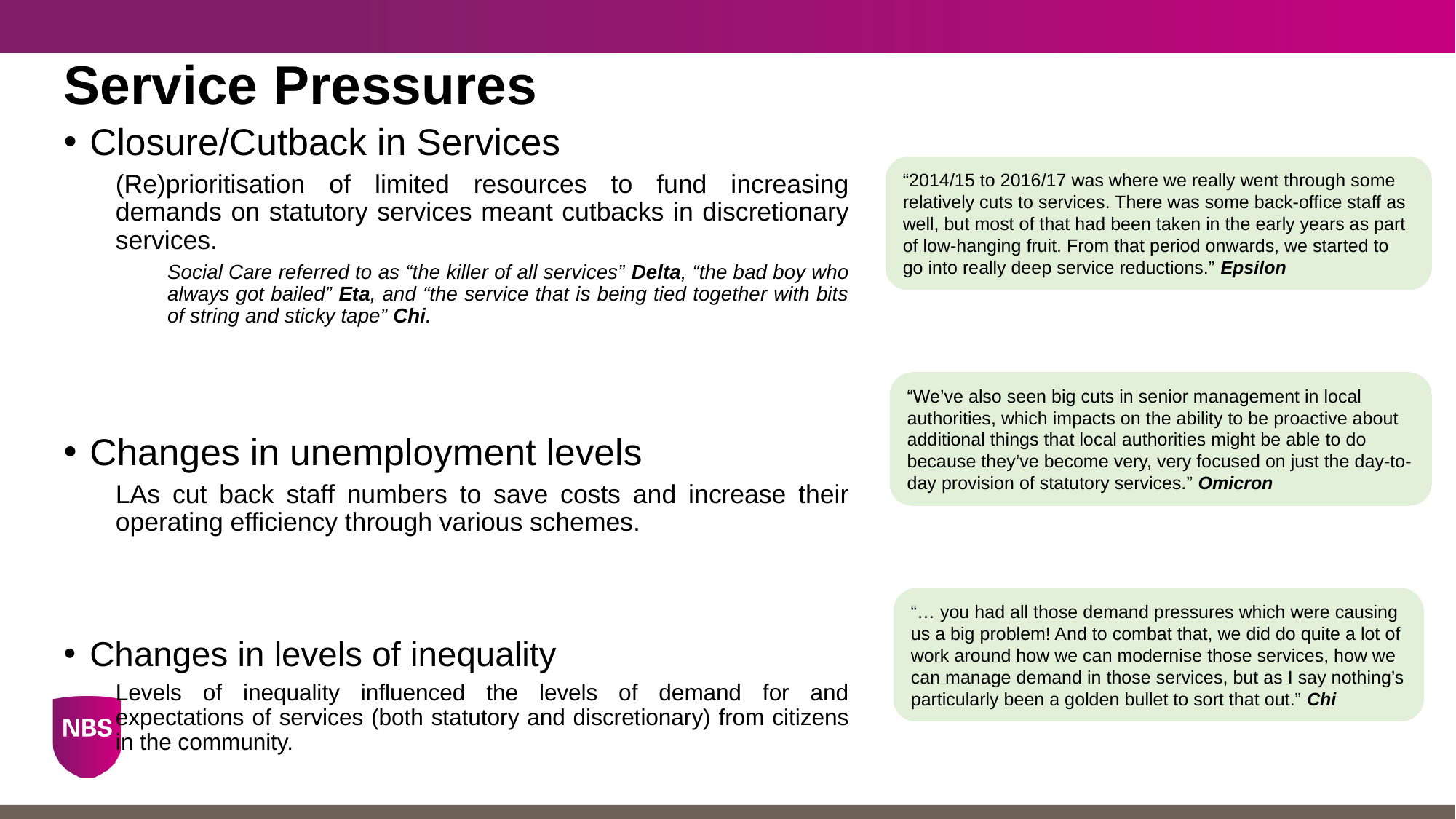

# Service Pressures
Closure/Cutback in Services
(Re)prioritisation of limited resources to fund increasing demands on statutory services meant cutbacks in discretionary services.
Social Care referred to as “the killer of all services” Delta, “the bad boy who always got bailed” Eta, and “the service that is being tied together with bits of string and sticky tape” Chi.

Changes in unemployment levels
LAs cut back staff numbers to save costs and increase their operating efficiency through various schemes.

Changes in levels of inequality
Levels of inequality influenced the levels of demand for and expectations of services (both statutory and discretionary) from citizens in the community.

“2014/15 to 2016/17 was where we really went through some relatively cuts to services. There was some back-office staff as well, but most of that had been taken in the early years as part of low-hanging fruit. From that period onwards, we started to go into really deep service reductions.” Epsilon
“We’ve also seen big cuts in senior management in local authorities, which impacts on the ability to be proactive about additional things that local authorities might be able to do because they’ve become very, very focused on just the day-to-day provision of statutory services.” Omicron
“… you had all those demand pressures which were causing us a big problem! And to combat that, we did do quite a lot of work around how we can modernise those services, how we can manage demand in those services, but as I say nothing’s particularly been a golden bullet to sort that out.” Chi